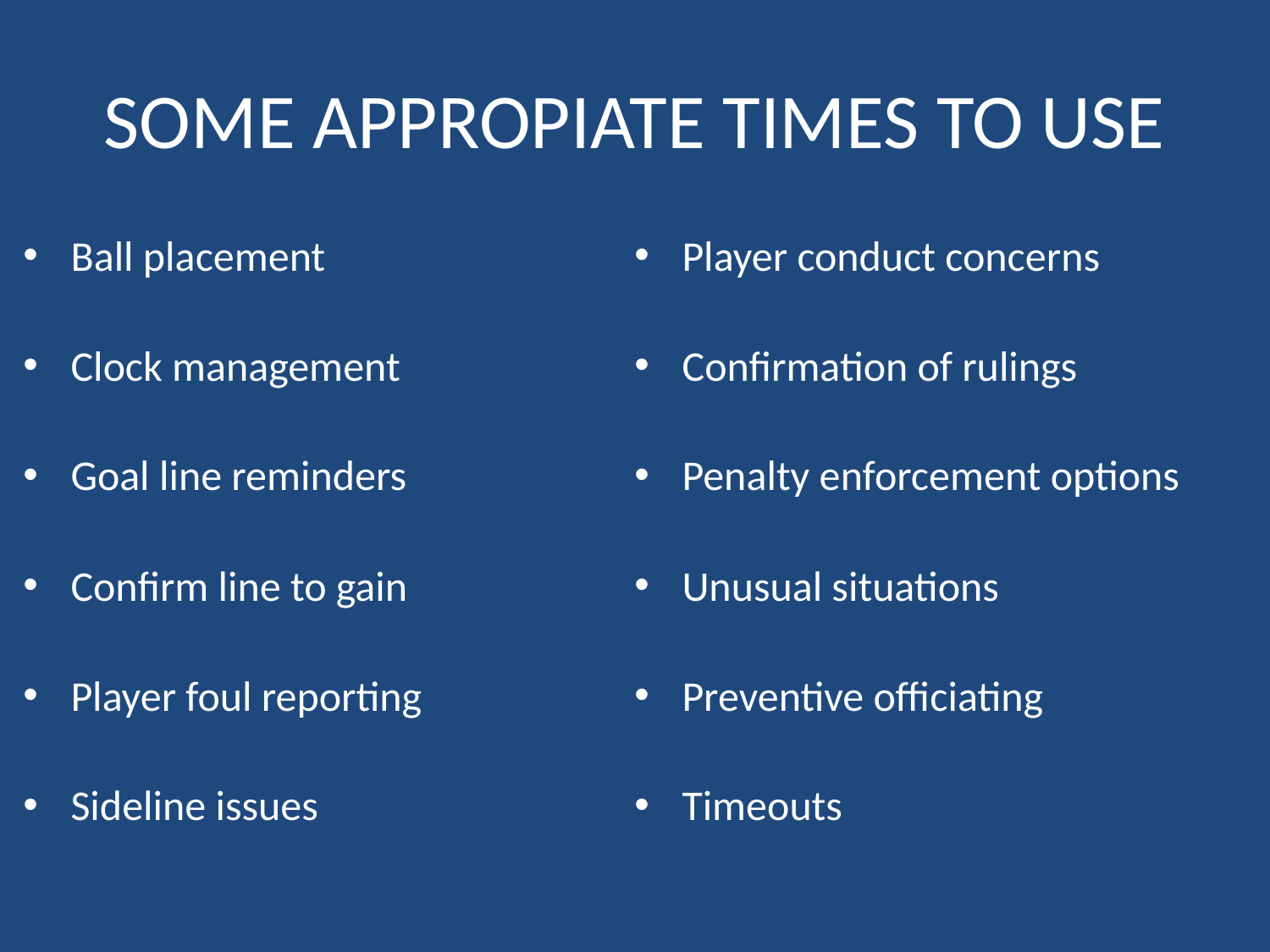

# SOME APPROPIATE TIMES TO USE
Ball placement
Clock management
Goal line reminders
Confirm line to gain
Player foul reporting
Sideline issues
Player conduct concerns
Confirmation of rulings
Penalty enforcement options
Unusual situations
Preventive officiating
Timeouts